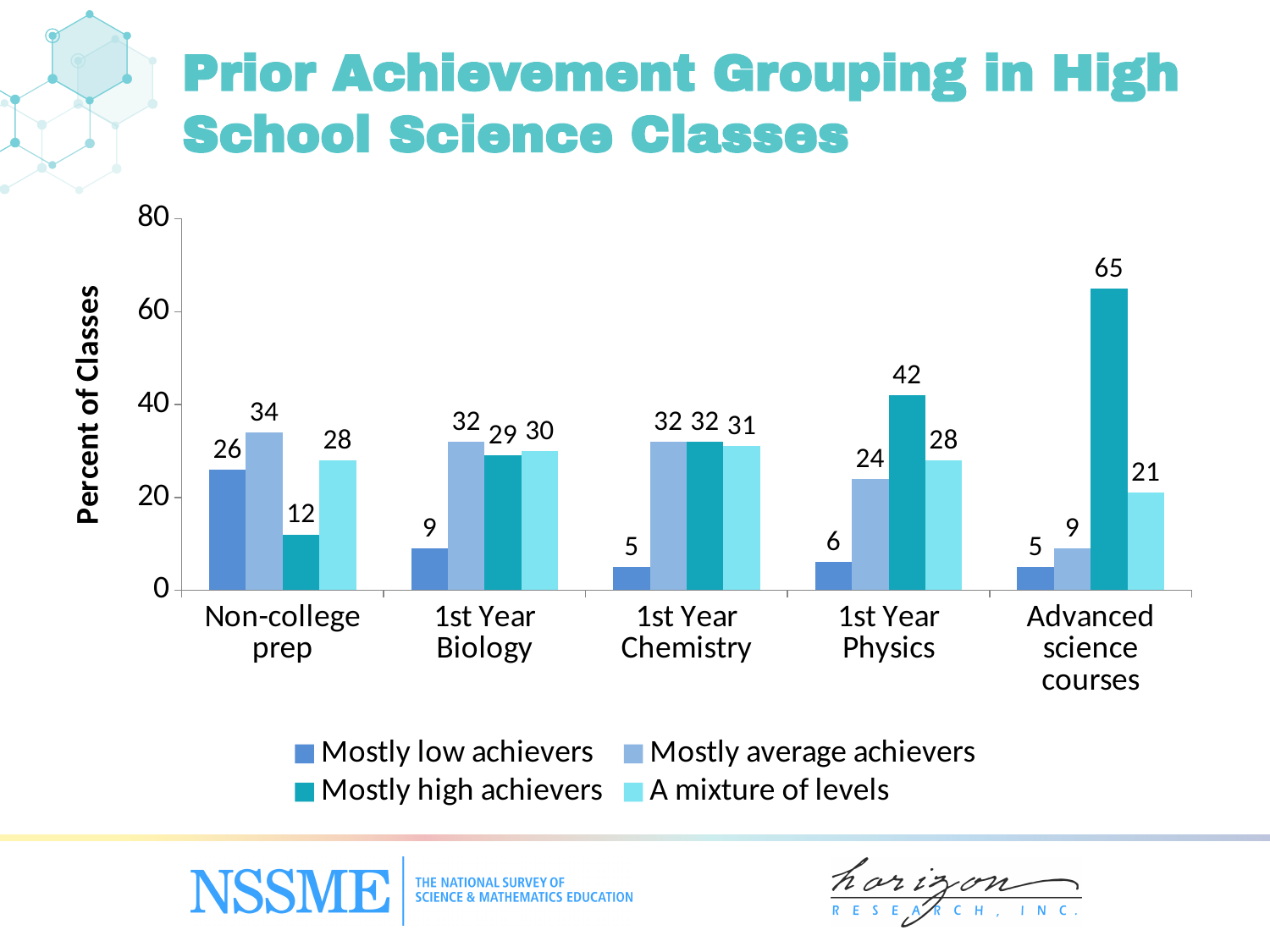

Prior Achievement Grouping in High School Science Classes

### Chart

| Category | Mostly low achievers | Mostly average achievers | Mostly high achievers | A mixture of levels |
|---|---|---|---|---|
| Non-college prep | 26.0 | 34.0 | 12.0 | 28.0 |
| 1st Year Biology | 9.0 | 32.0 | 29.0 | 30.0 |
| 1st Year Chemistry | 5.0 | 32.0 | 32.0 | 31.0 |
| 1st Year Physics | 6.0 | 24.0 | 42.0 | 28.0 |
| Advanced science courses | 5.0 | 9.0 | 65.0 | 21.0 |